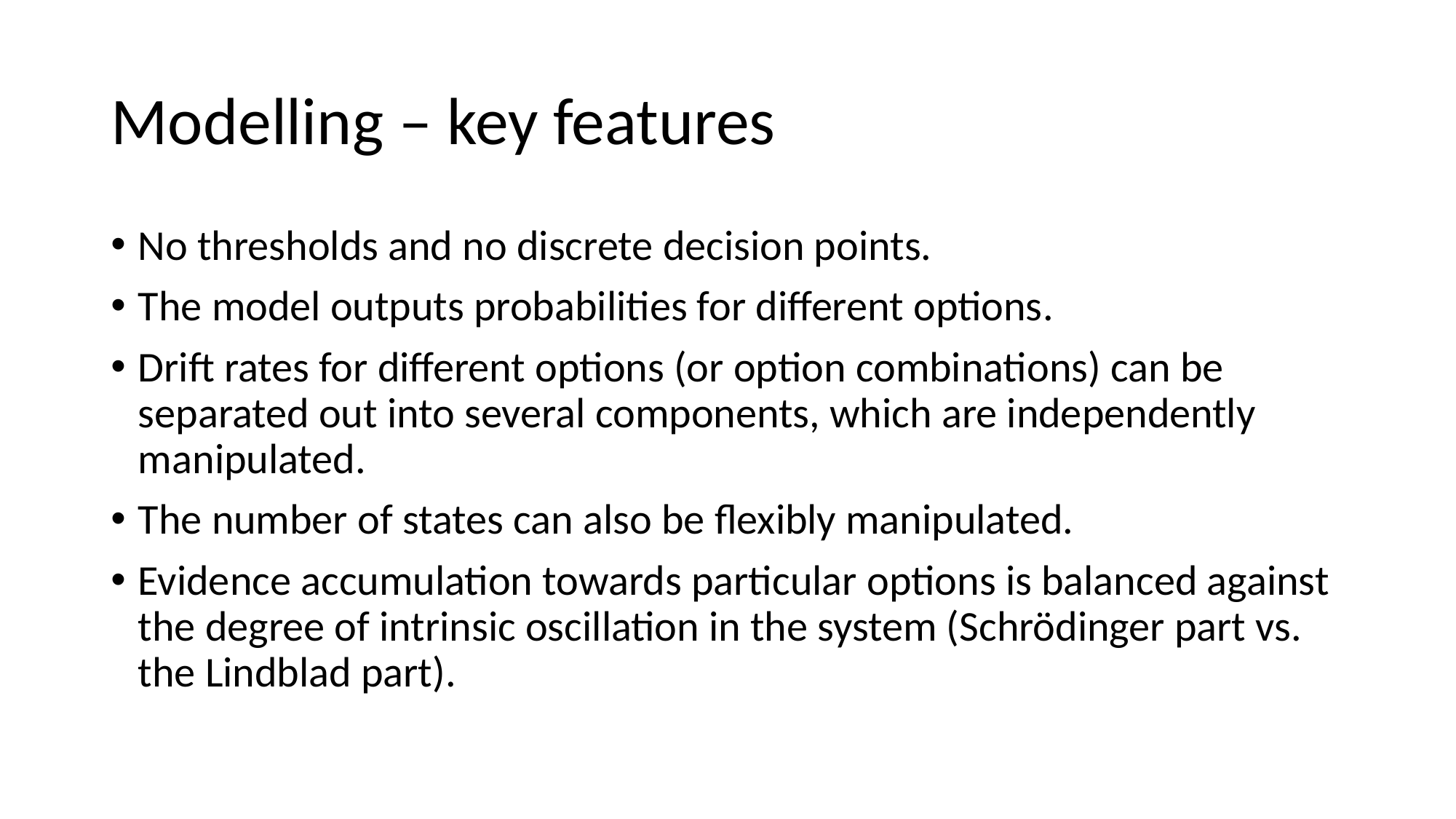

# Modelling – key features
No thresholds and no discrete decision points.
The model outputs probabilities for different options.
Drift rates for different options (or option combinations) can be separated out into several components, which are independently manipulated.
The number of states can also be flexibly manipulated.
Evidence accumulation towards particular options is balanced against the degree of intrinsic oscillation in the system (Schrödinger part vs. the Lindblad part).